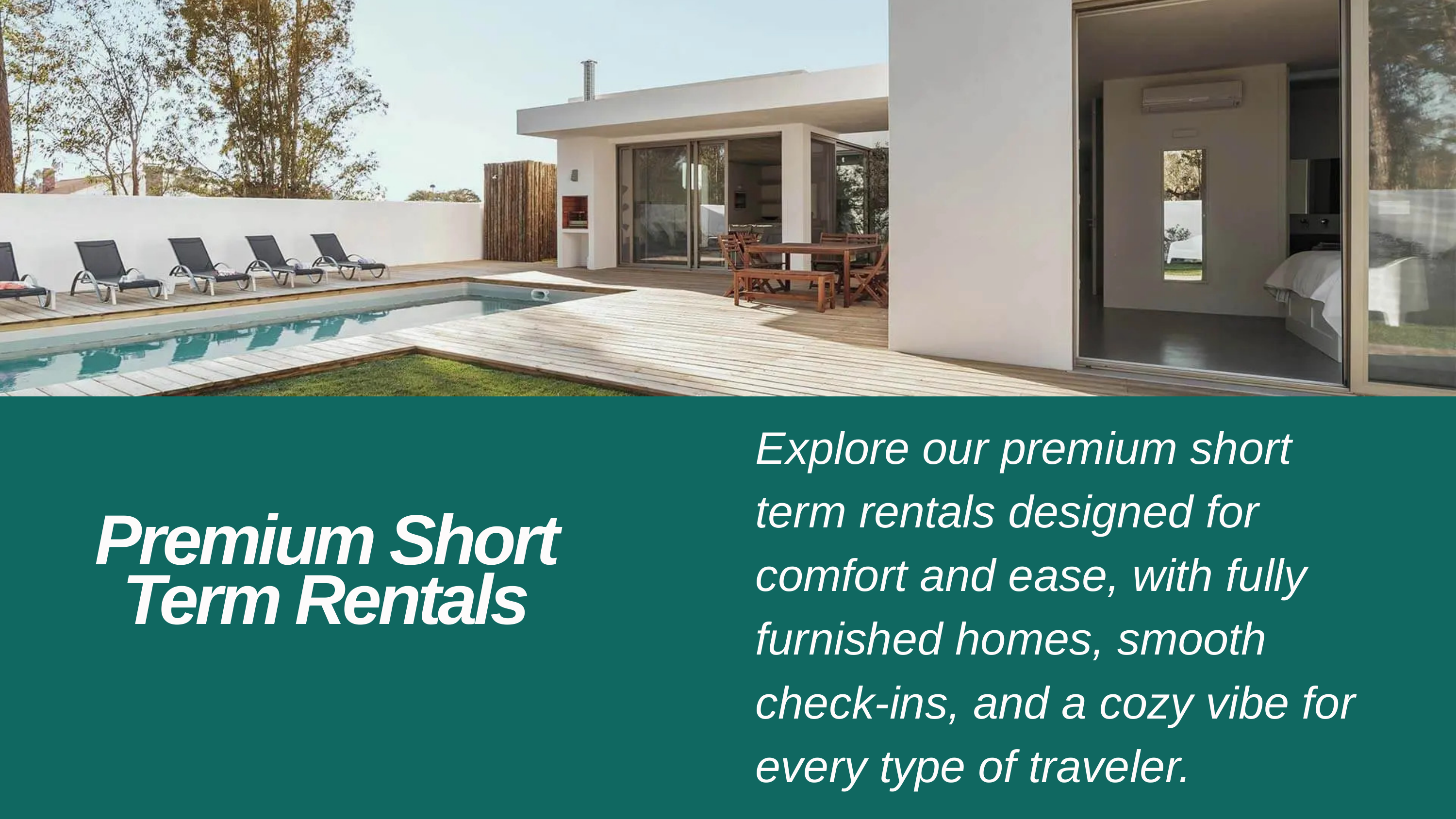

Explore our premium short term rentals designed for comfort and ease, with fully furnished homes, smooth check-ins, and a cozy vibe for every type of traveler.
Premium Short Term Rentals